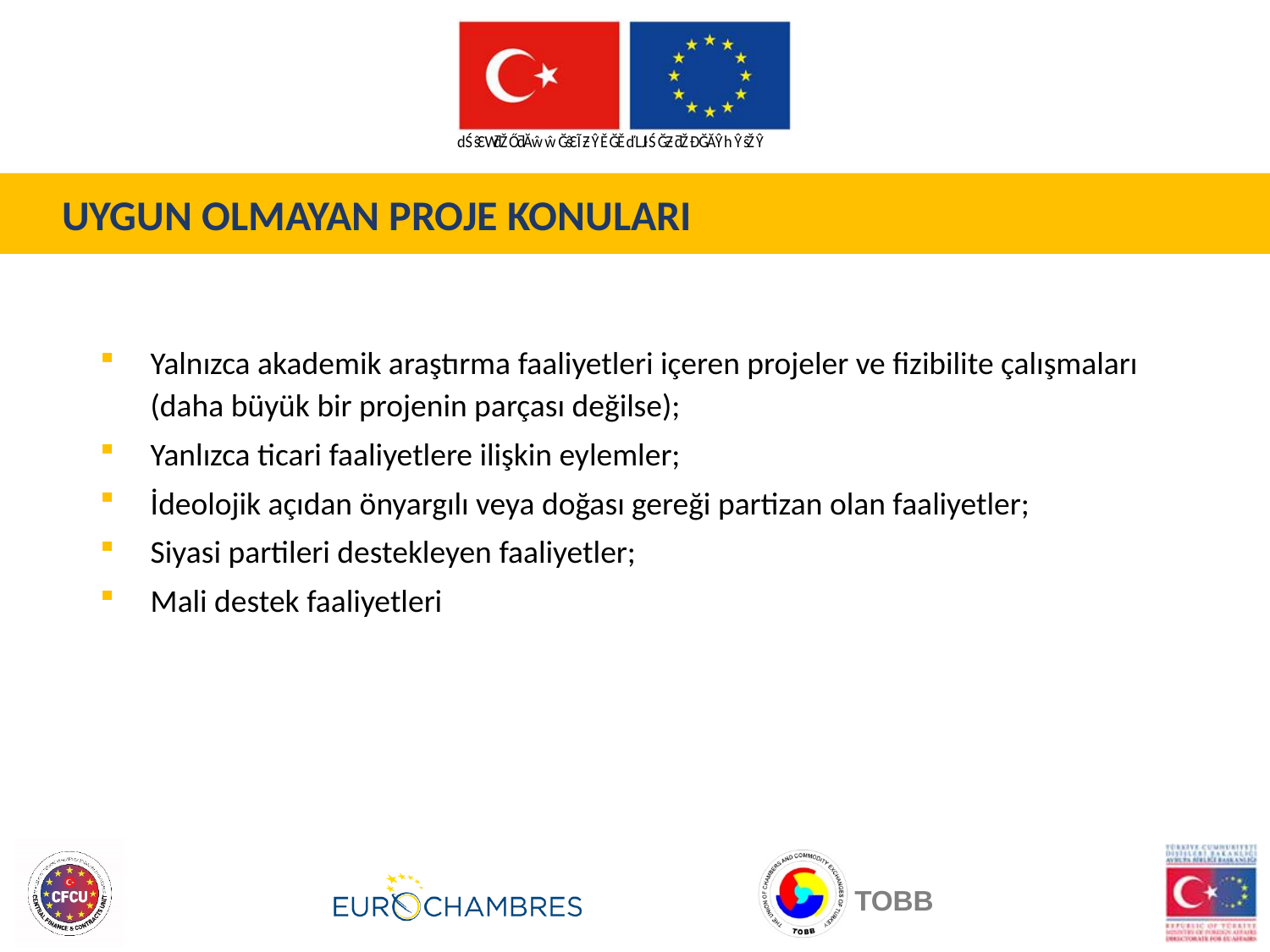

UYGUN OLMAYAN PROJE KONULARI
Yalnızca akademik araştırma faaliyetleri içeren projeler ve fizibilite çalışmaları (daha büyük bir projenin parçası değilse);
Yanlızca ticari faaliyetlere ilişkin eylemler;
İdeolojik açıdan önyargılı veya doğası gereği partizan olan faaliyetler;
Siyasi partileri destekleyen faaliyetler;
Mali destek faaliyetleri